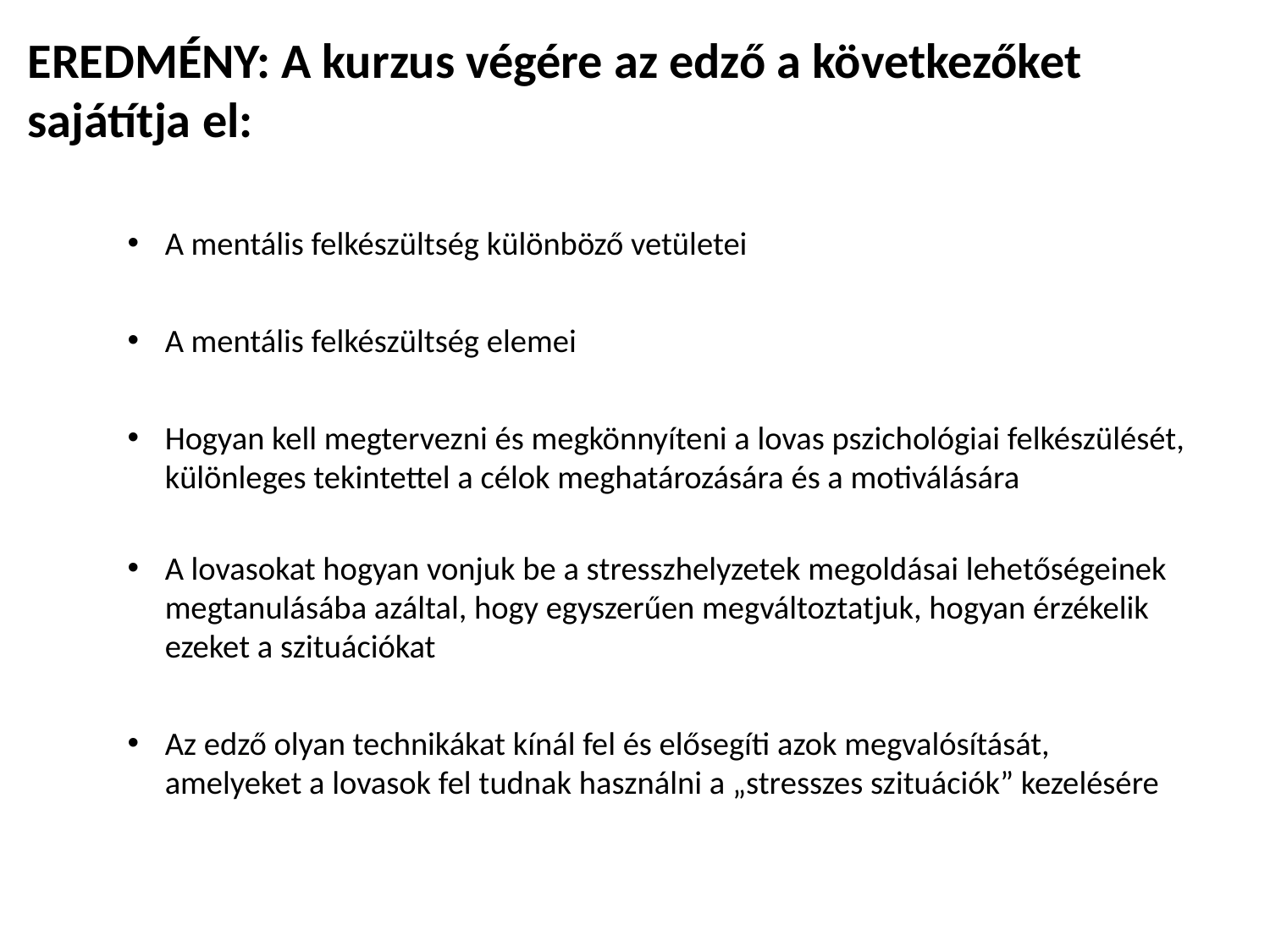

# EREDMÉNY: A kurzus végére az edző a következőket sajátítja el:
A mentális felkészültség különböző vetületei

A mentális felkészültség elemei

Hogyan kell megtervezni és megkönnyíteni a lovas pszichológiai felkészülését, különleges tekintettel a célok meghatározására és a motiválására

A lovasokat hogyan vonjuk be a stresszhelyzetek megoldásai lehetőségeinek megtanulásába azáltal, hogy egyszerűen megváltoztatjuk, hogyan érzékelik ezeket a szituációkat

Az edző olyan technikákat kínál fel és elősegíti azok megvalósítását, amelyeket a lovasok fel tudnak használni a „stresszes szituációk” kezelésére